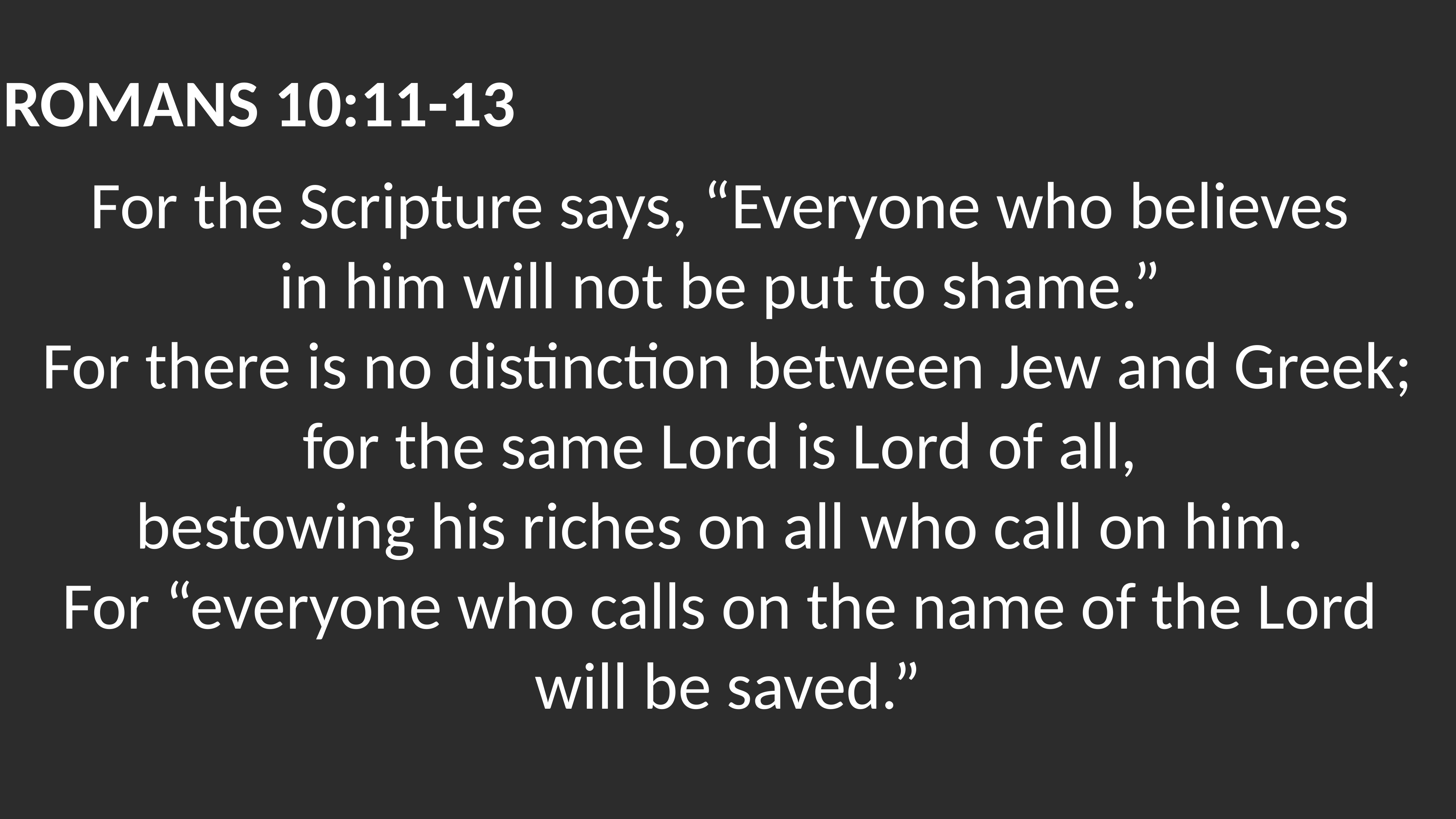

ROMANS 10:11-13

For the Scripture says, “Everyone who believes
in him will not be put to shame.”
For there is no distinction between Jew and Greek; for the same Lord is Lord of all,
bestowing his riches on all who call on him.
For “everyone who calls on the name of the Lord
will be saved.”